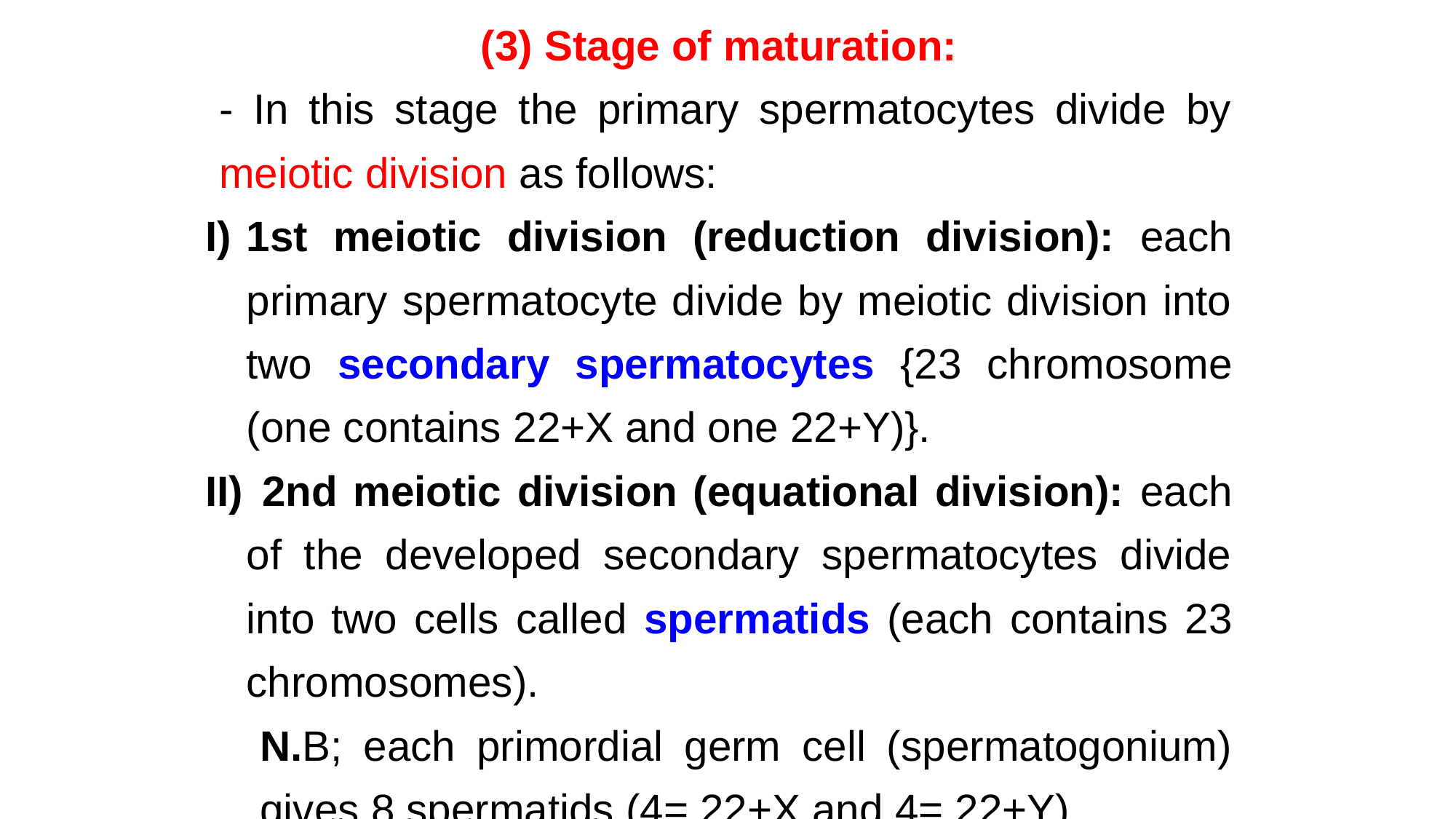

(3) Stage of maturation:
- In this stage the primary spermatocytes divide by meiotic division as follows:
1st meiotic division (reduction division): each primary spermatocyte divide by meiotic division into two secondary spermatocytes {23 chromosome (one contains 22+X and one 22+Y)}.
 2nd meiotic division (equational division): each of the developed secondary spermatocytes divide into two cells called spermatids (each contains 23 chromosomes).
N.B; each primordial germ cell (spermatogonium) gives 8 spermatids (4= 22+X and 4= 22+Y).